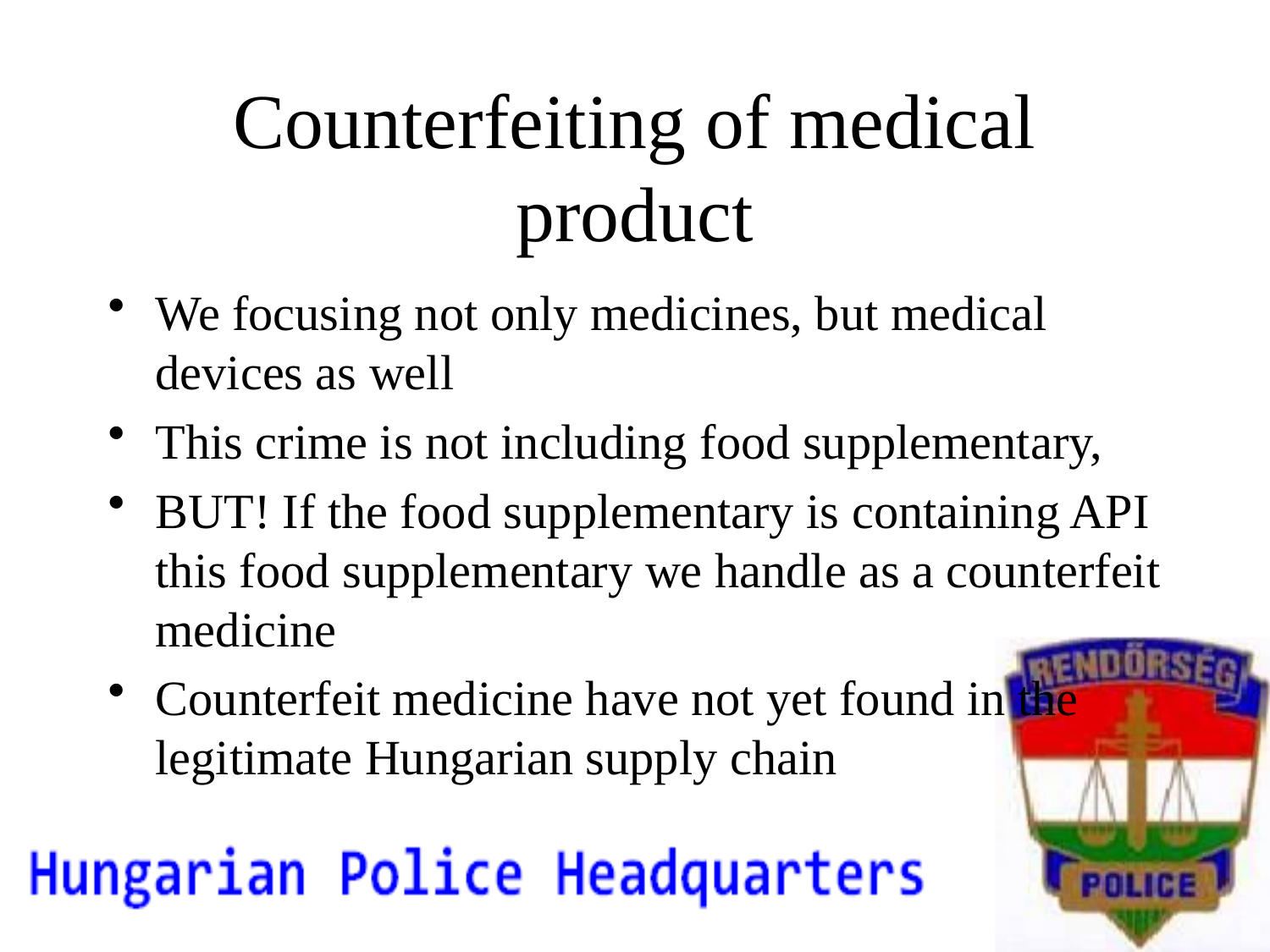

# Counterfeiting of medical product
We focusing not only medicines, but medical devices as well
This crime is not including food supplementary,
BUT! If the food supplementary is containing API this food supplementary we handle as a counterfeit medicine
Counterfeit medicine have not yet found in the legitimate Hungarian supply chain